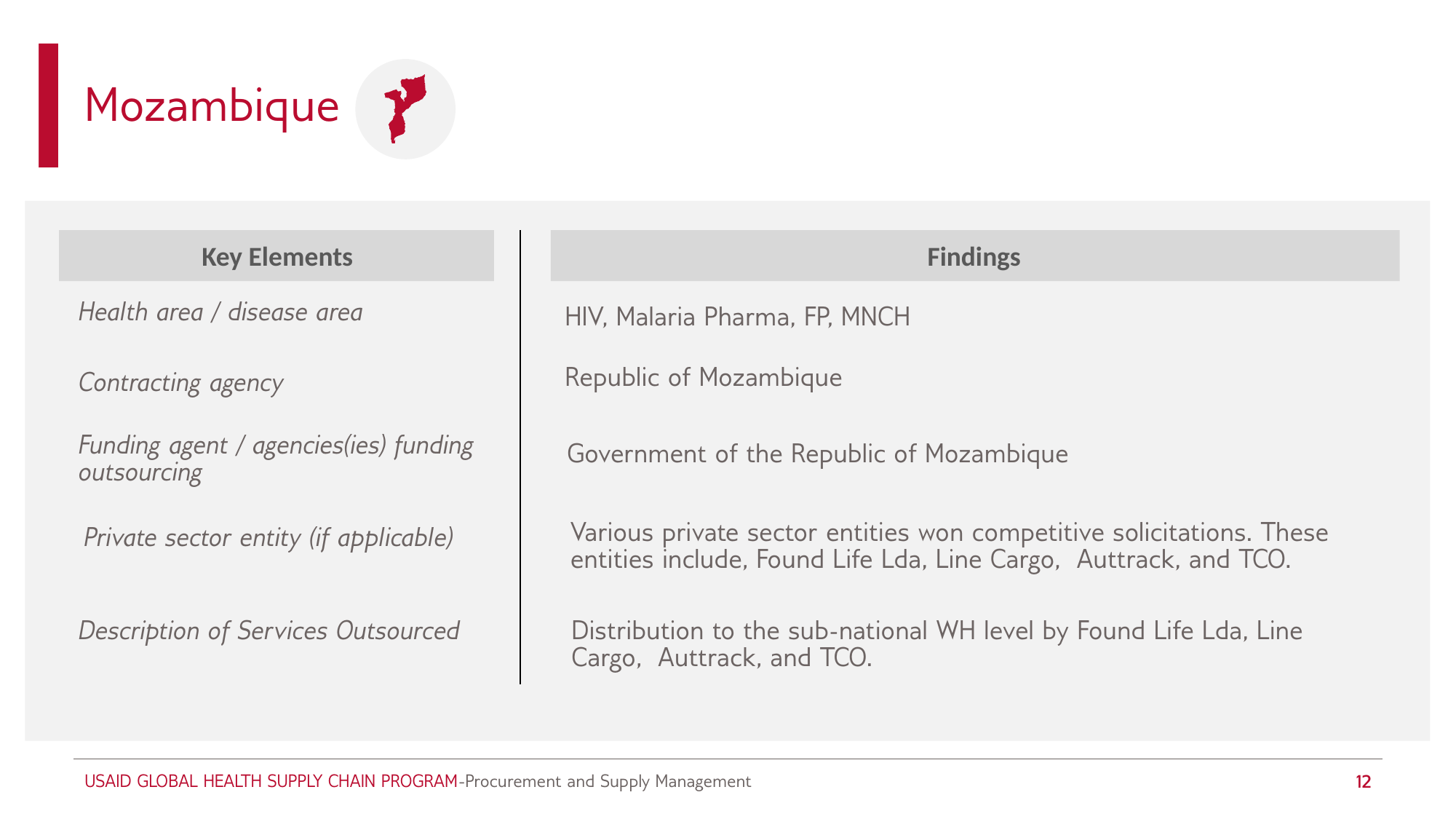

# Mozambique

| Key Elements | Findings |
| --- | --- |
| Health area / disease area | HIV, Malaria Pharma, FP, MNCH |
| Contracting agency | Republic of Mozambique |
| Funding agent / agencies(ies) funding outsourcing | Government of the Republic of Mozambique |
| Private sector entity (if applicable) | Various private sector entities won competitive solicitations. These entities include, Found Life Lda, Line Cargo,  Auttrack, and TCO. |
| Description of Services Outsourced | Distribution to the sub-national WH level by Found Life Lda, Line Cargo,  Auttrack, and TCO. |
12